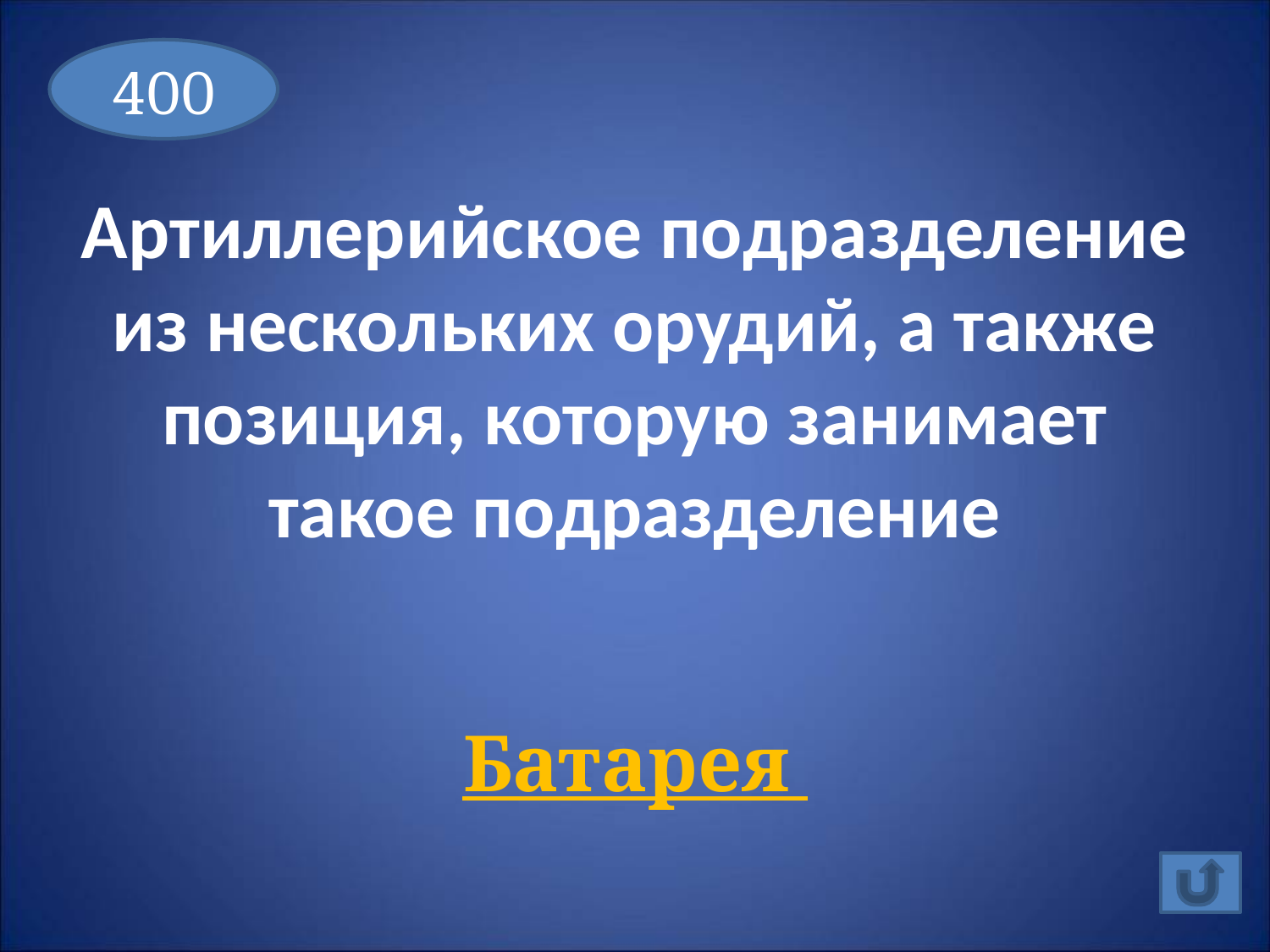

400
# Артиллерийское подразделение из нескольких орудий, а также позиция, которую занимает такое подразделение

Батарея